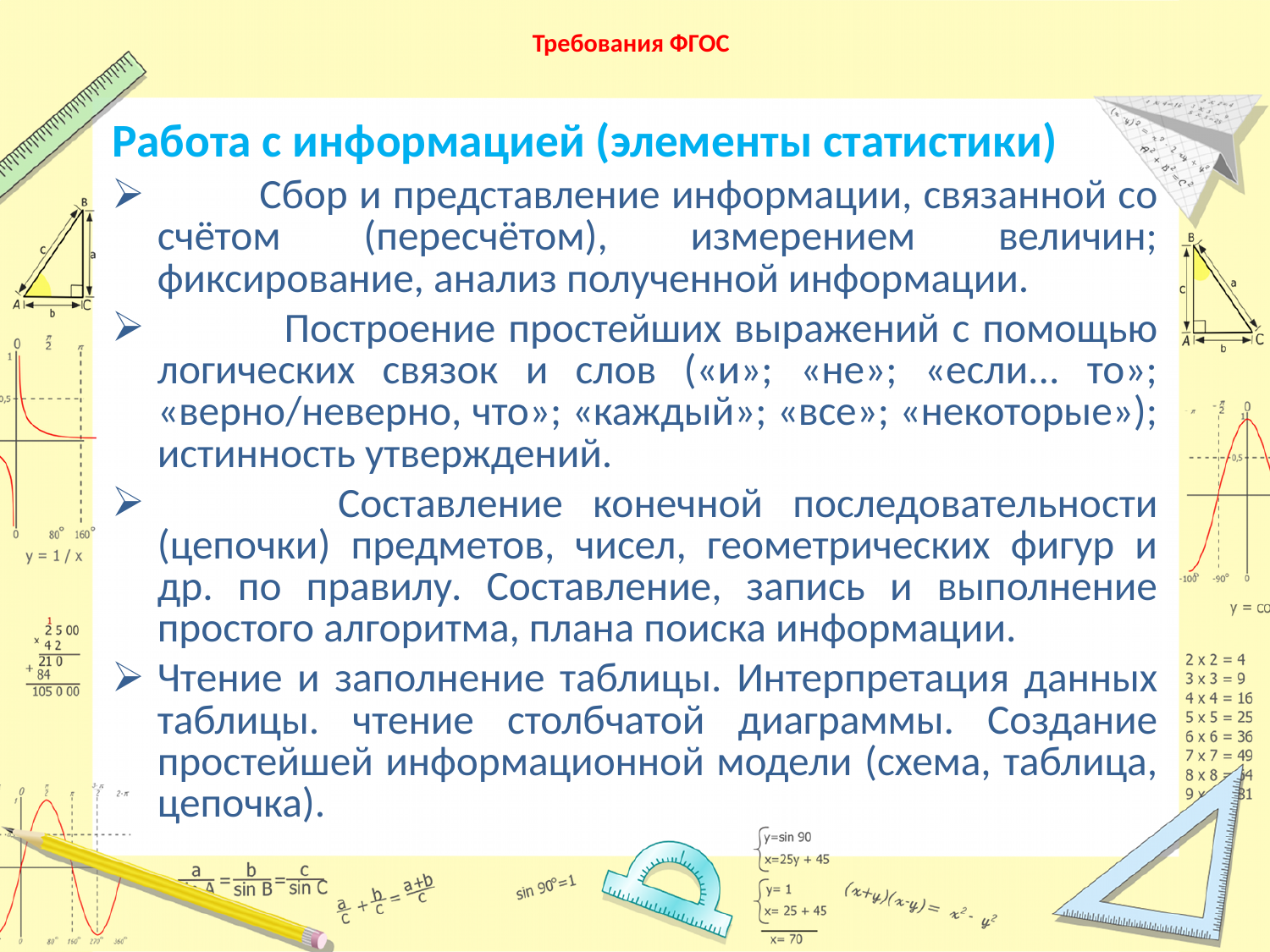

# Требования ФГОС
Работа с информацией (элементы статистики)
         Сбор и представление информации, связанной со счётом (пересчётом), измерением величин; фиксирование, анализ полученной информации.
          Построение простейших выражений с помощью логических связок и слов («и»; «не»; «если... то»; «верно/неверно, что»; «каждый»; «все»; «некоторые»); истинность утверждений.
      Составление конечной последовательности (цепочки) предметов, чисел, геометрических фигур и др. по правилу. Составление, запись и выполнение простого алгоритма, плана поиска информации.
Чтение и заполнение таблицы. Интерпретация данных таблицы. чтение столбчатой диаграммы. Создание простейшей информационной модели (схема, таблица, цепочка).